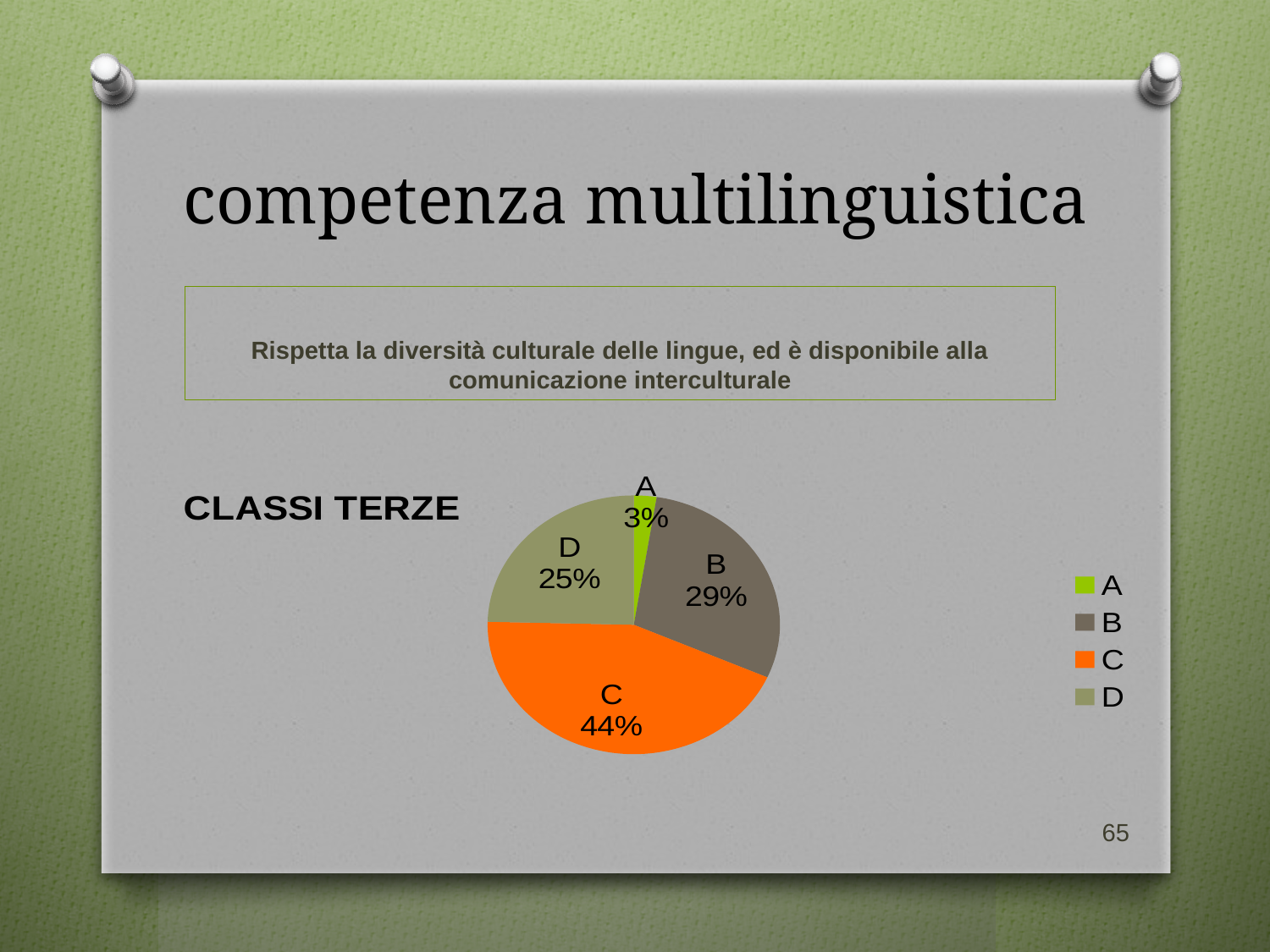

# competenza multilinguistica
Rispetta la diversità culturale delle lingue, ed è disponibile alla comunicazione interculturale

### Chart:

| Category | CLASSI TERZE |
|---|---|
| A | 5.0 |
| B | 58.0 |
| C | 87.0 |
| D | 49.0 |
65